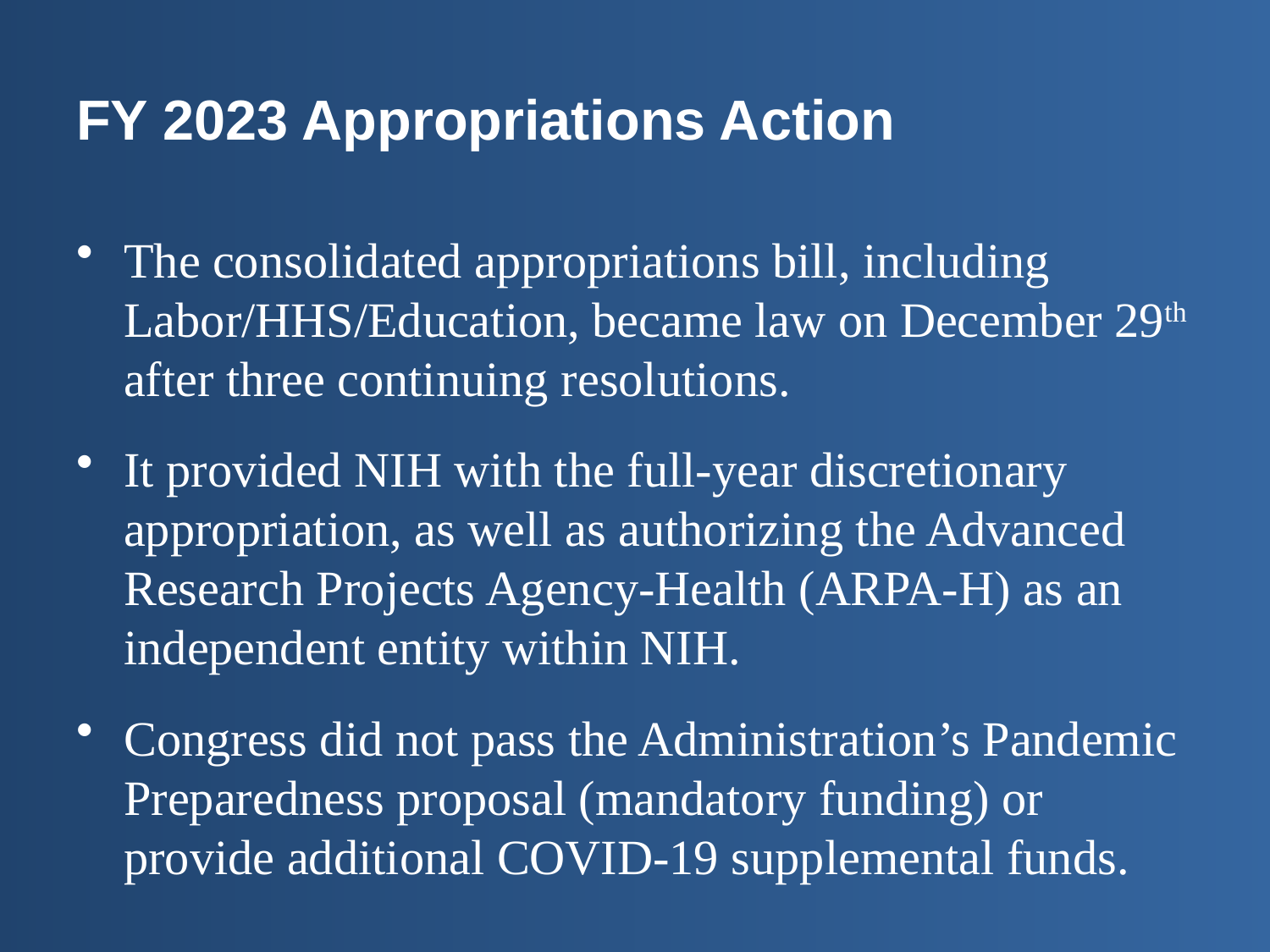

# FY 2023 Appropriations Action
The consolidated appropriations bill, including Labor/HHS/Education, became law on December 29th after three continuing resolutions.
It provided NIH with the full-year discretionary appropriation, as well as authorizing the Advanced Research Projects Agency-Health (ARPA-H) as an independent entity within NIH.
Congress did not pass the Administration’s Pandemic Preparedness proposal (mandatory funding) or provide additional COVID-19 supplemental funds.